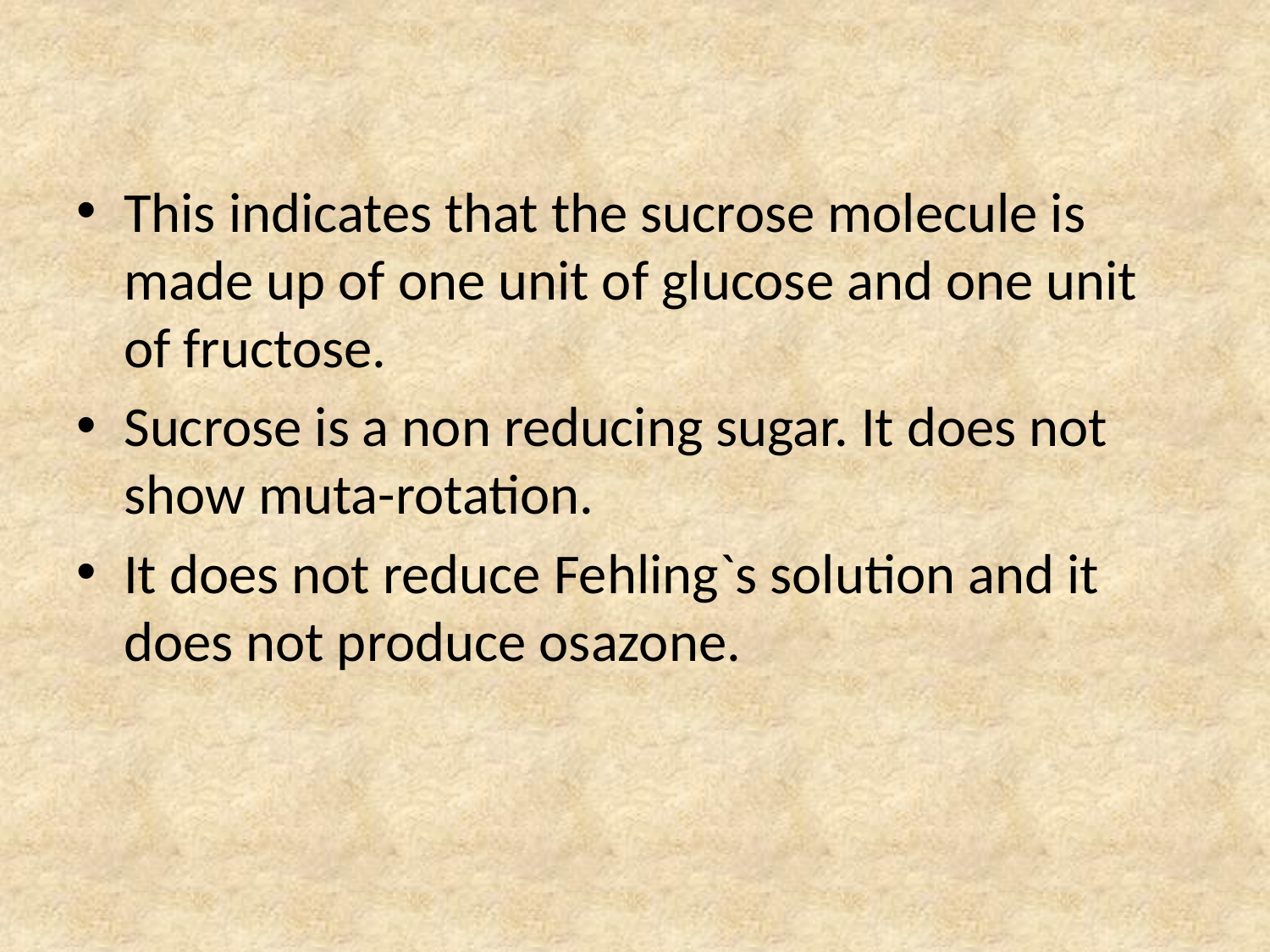

This indicates that the sucrose molecule is made up of one unit of glucose and one unit of fructose.
Sucrose is a non reducing sugar. It does not show muta-rotation.
It does not reduce Fehling`s solution and it does not produce osazone.